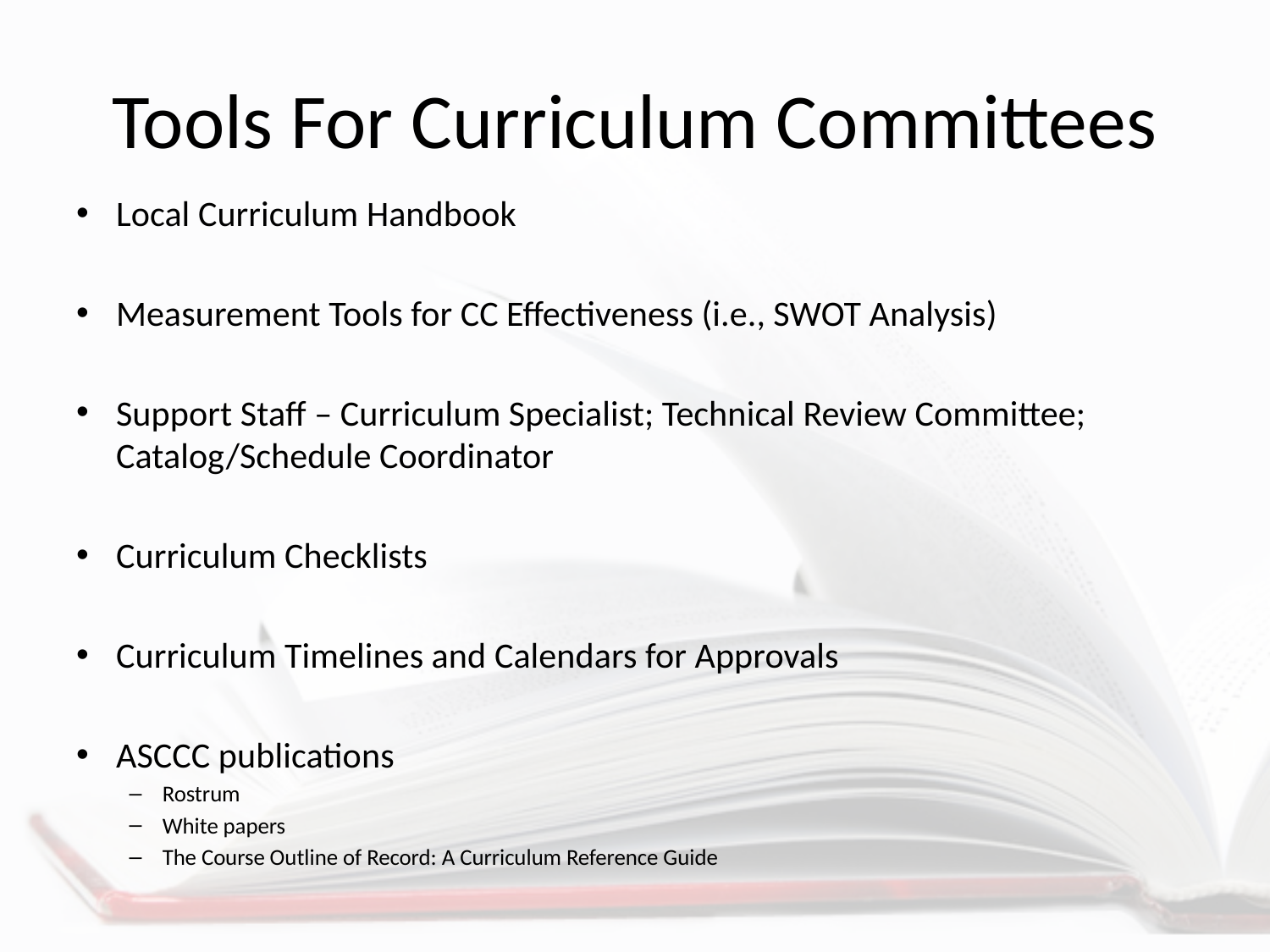

# Tools For Curriculum Committees
Local Curriculum Handbook

Measurement Tools for CC Effectiveness (i.e., SWOT Analysis)

Support Staff – Curriculum Specialist; Technical Review Committee; Catalog/Schedule Coordinator

Curriculum Checklists

Curriculum Timelines and Calendars for Approvals

ASCCC publications
Rostrum
White papers
The Course Outline of Record: A Curriculum Reference Guide